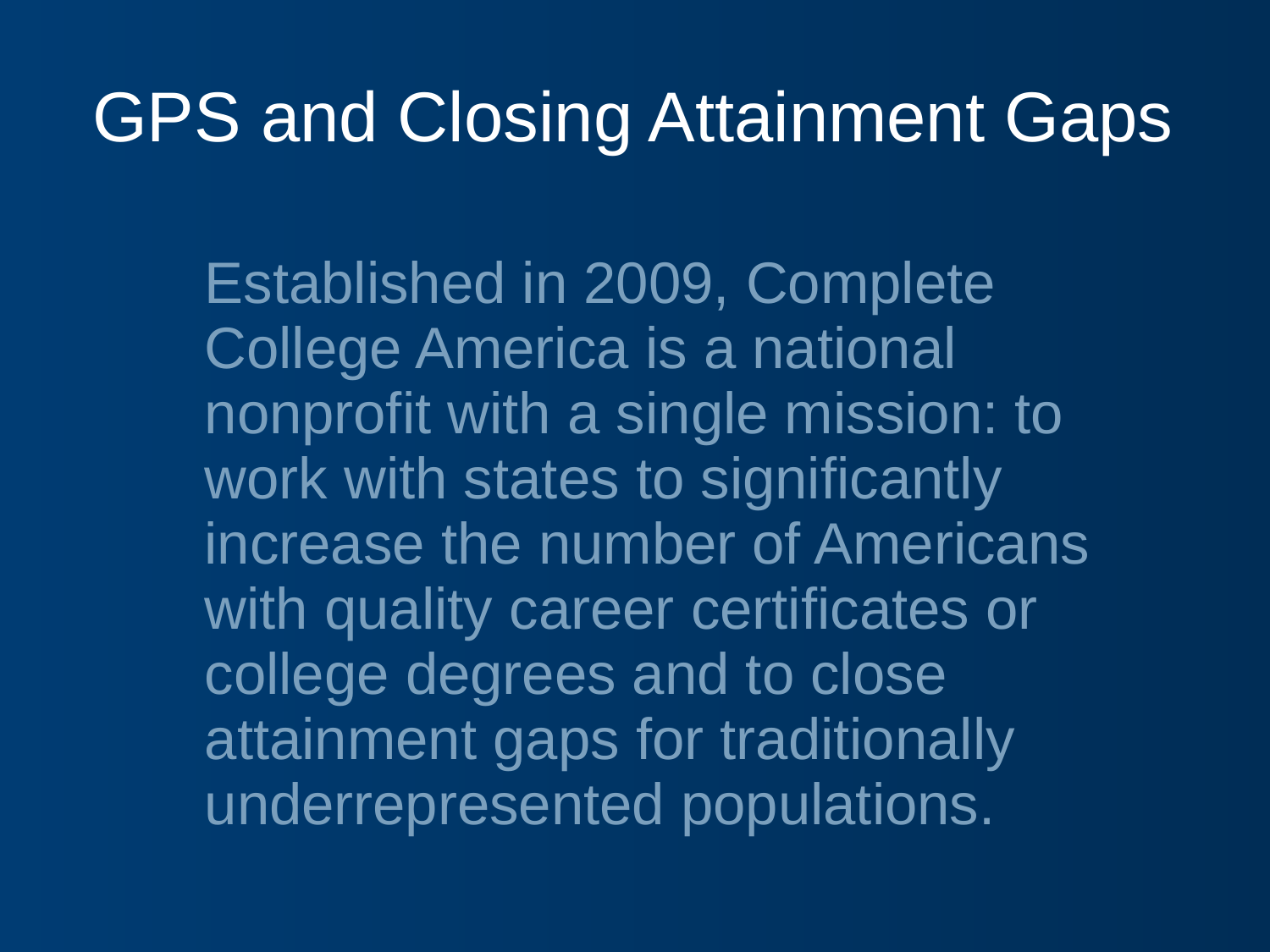

# GPS and Closing Attainment Gaps
	Established in 2009, Complete College America is a national nonprofit with a single mission: to work with states to significantly increase the number of Americans with quality career certificates or college degrees and to close attainment gaps for traditionally underrepresented populations.